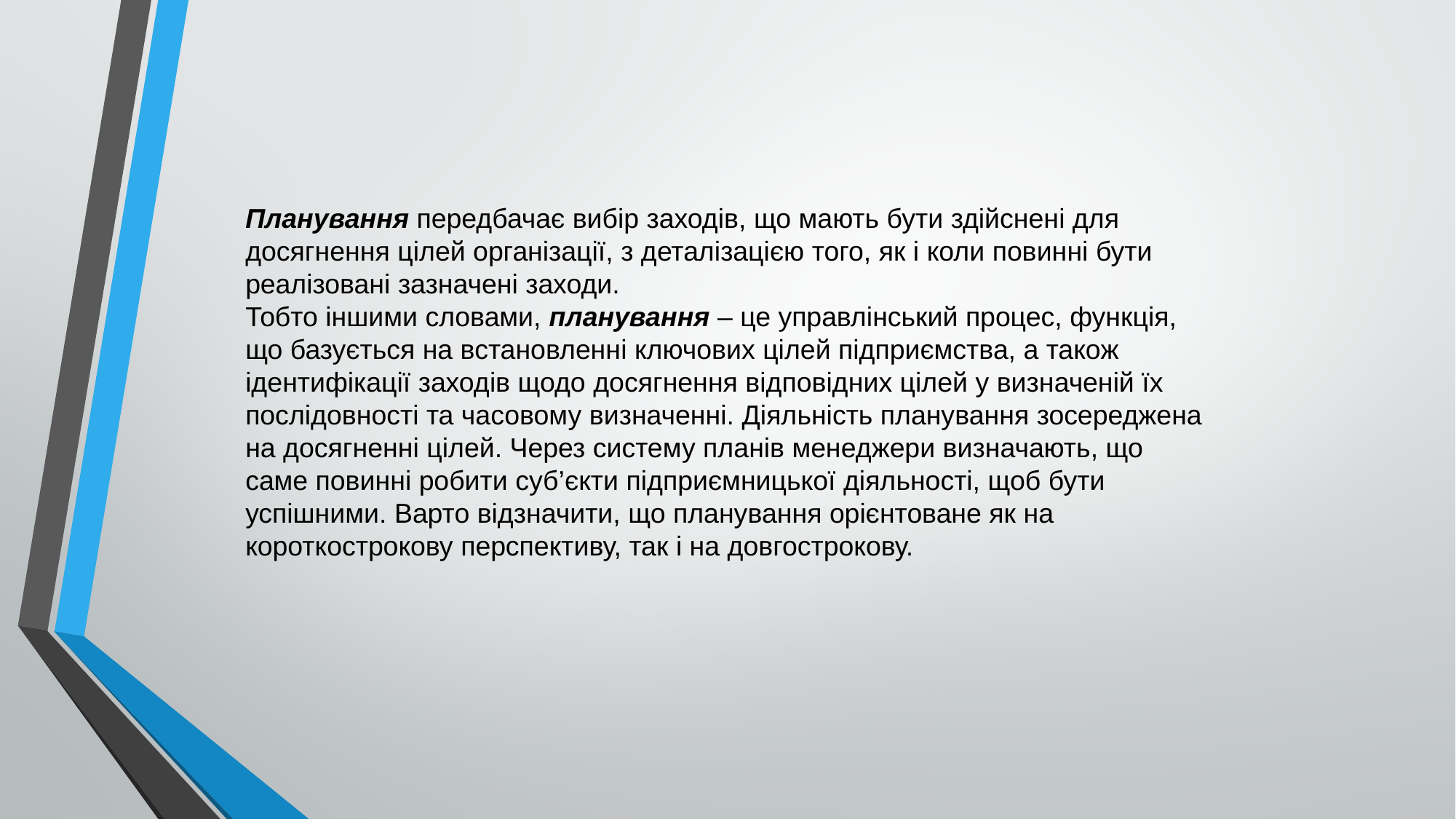

Планування передбачає вибір заходів, що мають бути здійснені для досягнення цілей організації, з деталізацією того, як і коли повинні бути реалізовані зазначені заходи.
Тобто іншими словами, планування – це управлінський процес, функція, що базується на встановленні ключових цілей підприємства, а також ідентифікації заходів щодо досягнення відповідних цілей у визначеній їх послідовності та часовому визначенні. Діяльність планування зосереджена на досягненні цілей. Через систему планів менеджери визначають, що саме повинні робити суб’єкти підприємницької діяльності, щоб бути успішними. Варто відзначити, що планування орієнтоване як на короткострокову перспективу, так і на довгострокову.